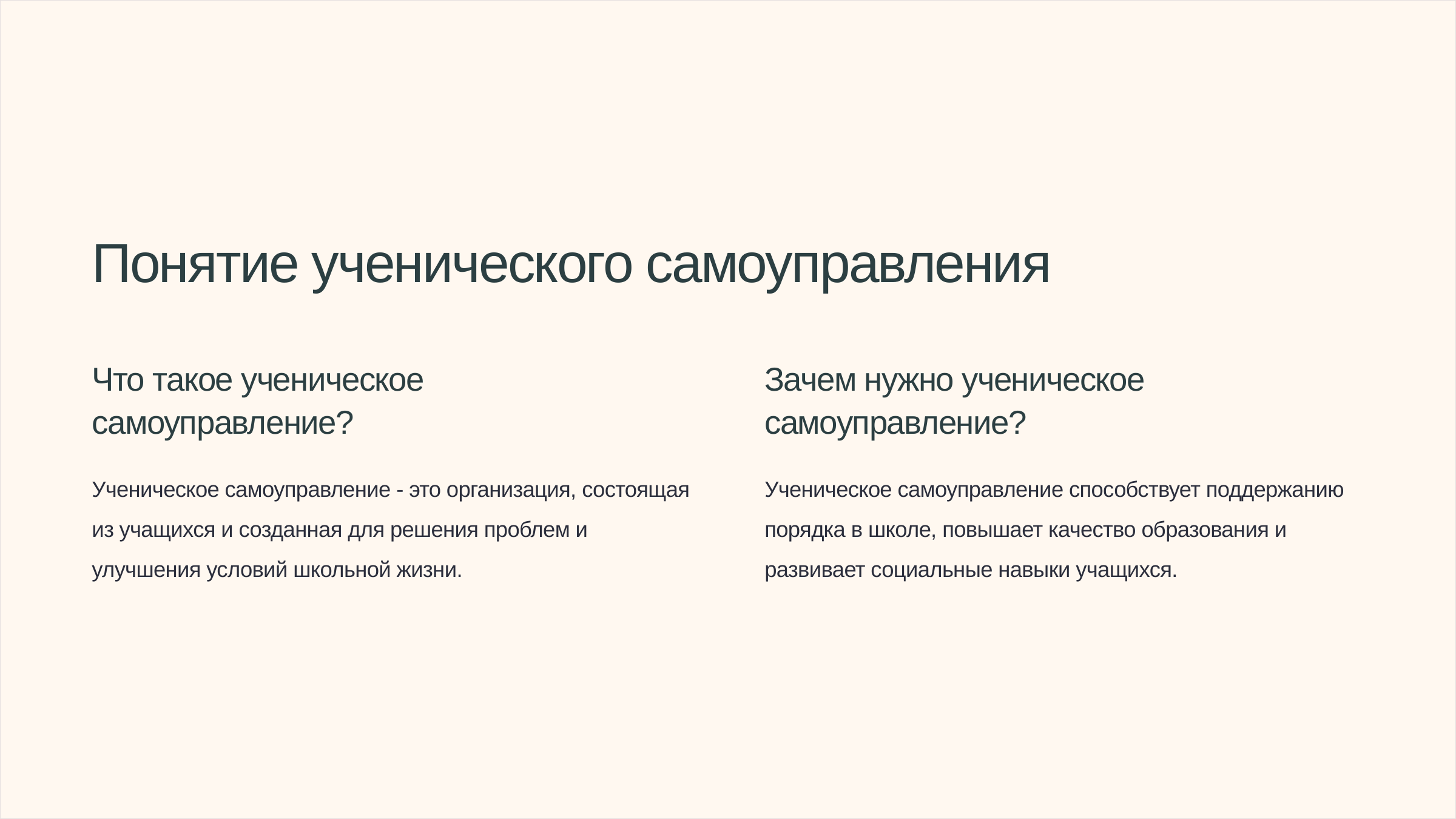

Понятие ученического самоуправления
Что такое ученическое самоуправление?
Зачем нужно ученическое самоуправление?
Ученическое самоуправление - это организация, состоящая из учащихся и созданная для решения проблем и улучшения условий школьной жизни.
Ученическое самоуправление способствует поддержанию порядка в школе, повышает качество образования и развивает социальные навыки учащихся.
https://newuroki.net/